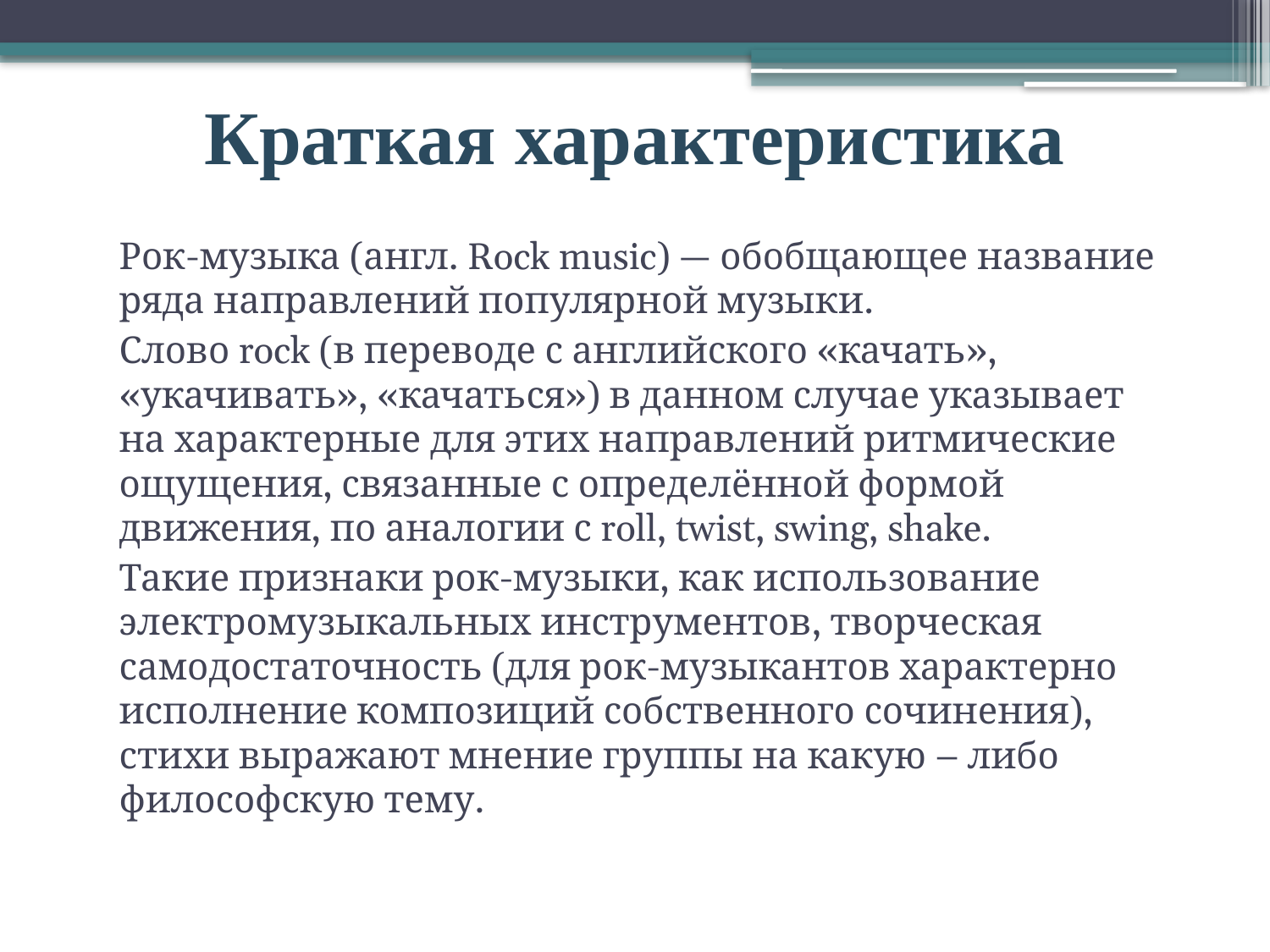

# Краткая характеристика
Рок-музыка (англ. Rock music) — обобщающее название ряда направлений популярной музыки.
Слово rock (в переводе с английского «качать», «укачивать», «качаться») в данном случае указывает на характерные для этих направлений ритмические ощущения, связанные с определённой формой движения, по аналогии с roll, twist, swing, shake.
Такие признаки рок-музыки, как использование электромузыкальных инструментов, творческая самодостаточность (для рок-музыкантов характерно исполнение композиций собственного сочинения), стихи выражают мнение группы на какую – либо философскую тему.